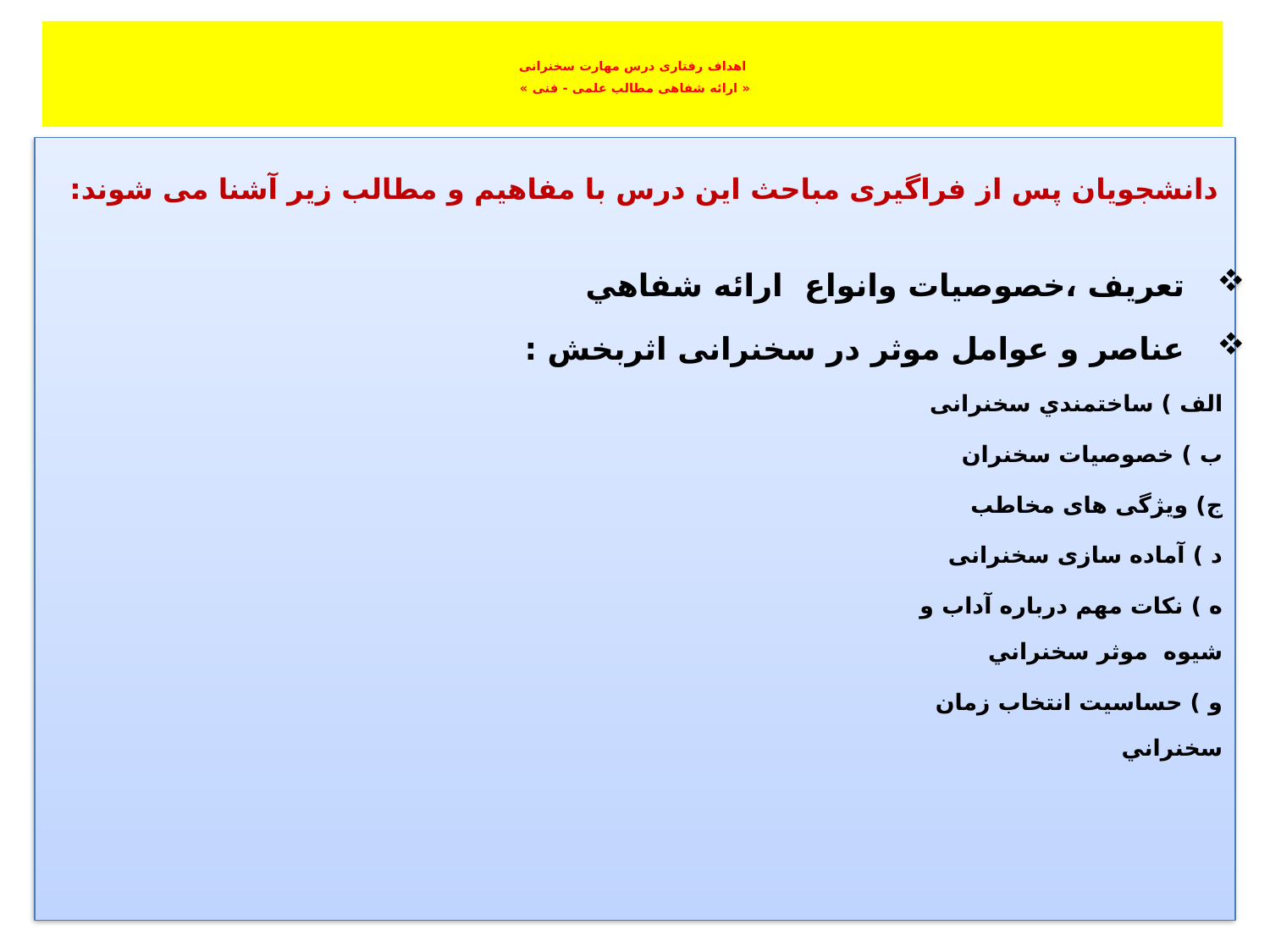

# اهداف رفتاری درس مهارت سخنرانی « ارائه شفاهی مطالب علمی - فنی »

 دانشجویان پس از فراگیری مباحث این درس با مفاهیم و مطالب زیر آشنا می شوند:

تعریف ،خصوصیات وانواع  ارائه شفاهي
عناصر و عوامل موثر در سخنرانی اثربخش :
                                                                                                            الف ) ساختمندي سخنرانی
                                                                                                        ب ) خصوصيات سخنران
                                                                                                         ج) ویژگی های مخاطب
                                                                                                        د ) آماده سازی سخنرانی
                                                                                                      ه ) نکات مهم درباره آداب و شیوه  موثر سخنراني
                                                                                                        و ) حساسيت انتخاب زمان سخنراني